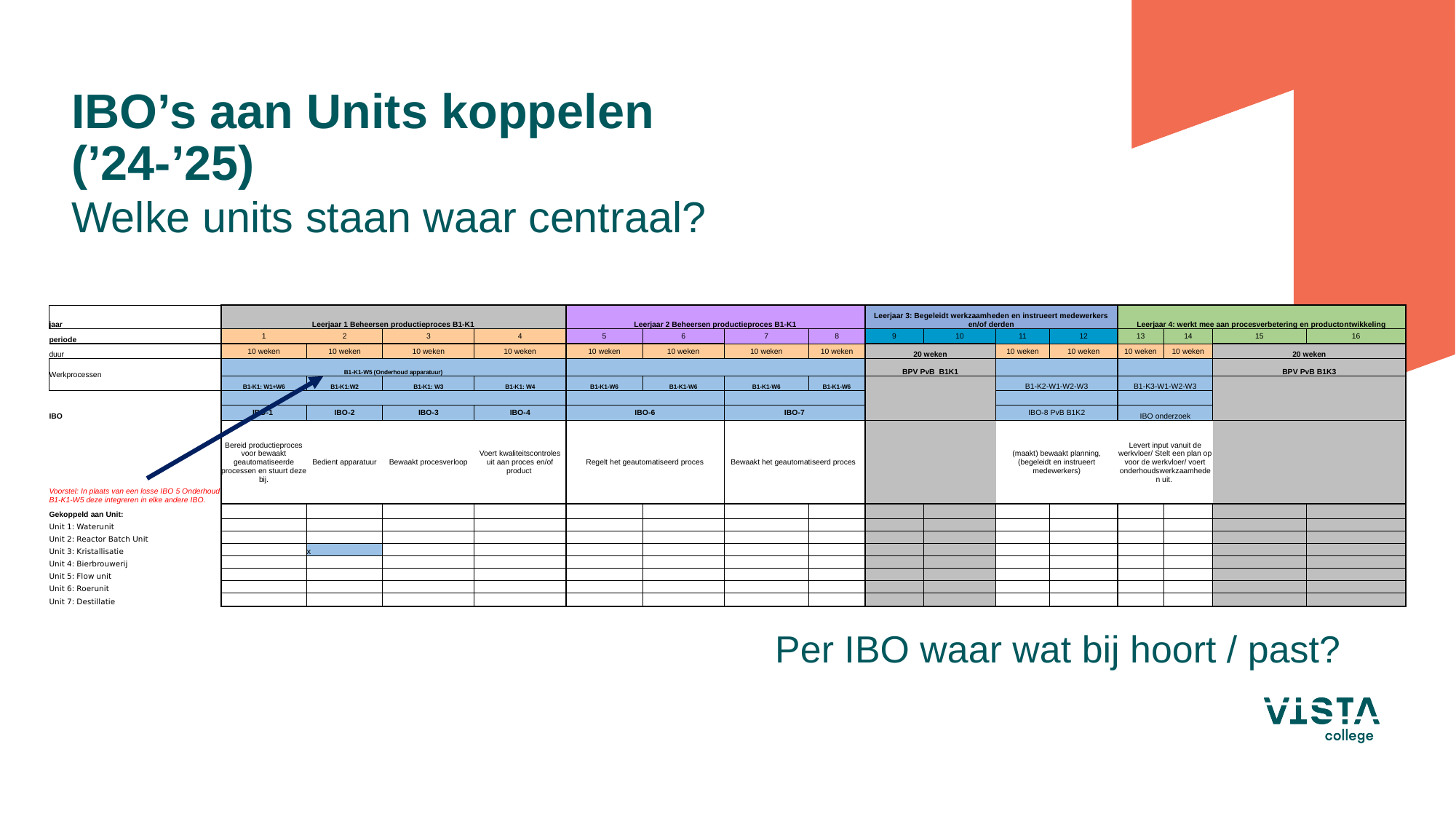

# IBO’s aan Units koppelen (’24-’25)
Welke units staan waar centraal?
| jaar | Leerjaar 1 Beheersen productieproces B1-K1 |  |  |  | Leerjaar 2 Beheersen productieproces B1-K1 |  |  |  | Leerjaar 3: Begeleidt werkzaamheden en instrueert medewerkers en/of derden |  |  |  | Leerjaar 4: werkt mee aan procesverbetering en productontwikkeling |  |  |  |
| --- | --- | --- | --- | --- | --- | --- | --- | --- | --- | --- | --- | --- | --- | --- | --- | --- |
| periode | 1 | 2 | 3 | 4 | 5 | 6 | 7 | 8 | 9 | 10 | 11 | 12 | 13 | 14 | 15 | 16 |
| duur | 10 weken | 10 weken | 10 weken | 10 weken | 10 weken | 10 weken | 10 weken | 10 weken | 20 weken |  | 10 weken | 10 weken | 10 weken | 10 weken | 20 weken |  |
| Werkprocessen | B1-K1-W5 (Onderhoud apparatuur) |  |  |  |  |  |  |  | BPV PvB B1K1 |  |  |  |  |  | BPV PvB B1K3 |  |
|  | B1-K1: W1+W6 | B1-K1:W2 | B1-K1: W3 | B1-K1: W4 | B1-K1-W6 | B1-K1-W6 | B1-K1-W6 | B1-K1-W6 |  |  | B1-K2-W1-W2-W3 |  | B1-K3-W1-W2-W3 |  |  |  |
| IBO |  |  |  |  |  |  |  |  |  |  |  |  |  |  |  |  |
|  | IBO-1 | IBO-2 | IBO-3 | IBO-4 | IBO-6 |  | IBO-7 |  |  |  | IBO-8 PvB B1K2 |  | IBO onderzoek |  |  |  |
| Voorstel: In plaats van een losse IBO 5 Onderhoud B1-K1-W5 deze integreren in elke andere IBO. | Bereid productieproces voor bewaakt geautomatiseerde processen en stuurt deze bij. | Bedient apparatuur | Bewaakt procesverloop | Voert kwaliteitscontroles uit aan proces en/of product | Regelt het geautomatiseerd proces |  | Bewaakt het geautomatiseerd proces |  |  |  | (maakt) bewaakt planning, (begeleidt en instrueert medewerkers) |  | Levert input vanuit de werkvloer/ Stelt een plan op voor de werkvloer/ voert onderhoudswerkzaamheden uit. |  |  |  |
| Gekoppeld aan Unit: |  |  |  |  |  |  |  |  |  |  |  |  |  |  |  |  |
| Unit 1: Waterunit |  |  |  |  |  |  |  |  |  |  |  |  |  |  |  |  |
| Unit 2: Reactor Batch Unit |  |  |  |  |  |  |  |  |  |  |  |  |  |  |  |  |
| Unit 3: Kristallisatie |  | x |  |  |  |  |  |  |  |  |  |  |  |  |  |  |
| Unit 4: Bierbrouwerij |  |  |  |  |  |  |  |  |  |  |  |  |  |  |  |  |
| Unit 5: Flow unit |  |  |  |  |  |  |  |  |  |  |  |  |  |  |  |  |
| Unit 6: Roerunit |  |  |  |  |  |  |  |  |  |  |  |  |  |  |  |  |
| Unit 7: Destillatie |  |  |  |  |  |  |  |  |  |  |  |  |  |  |  |  |
Per IBO waar wat bij hoort / past?